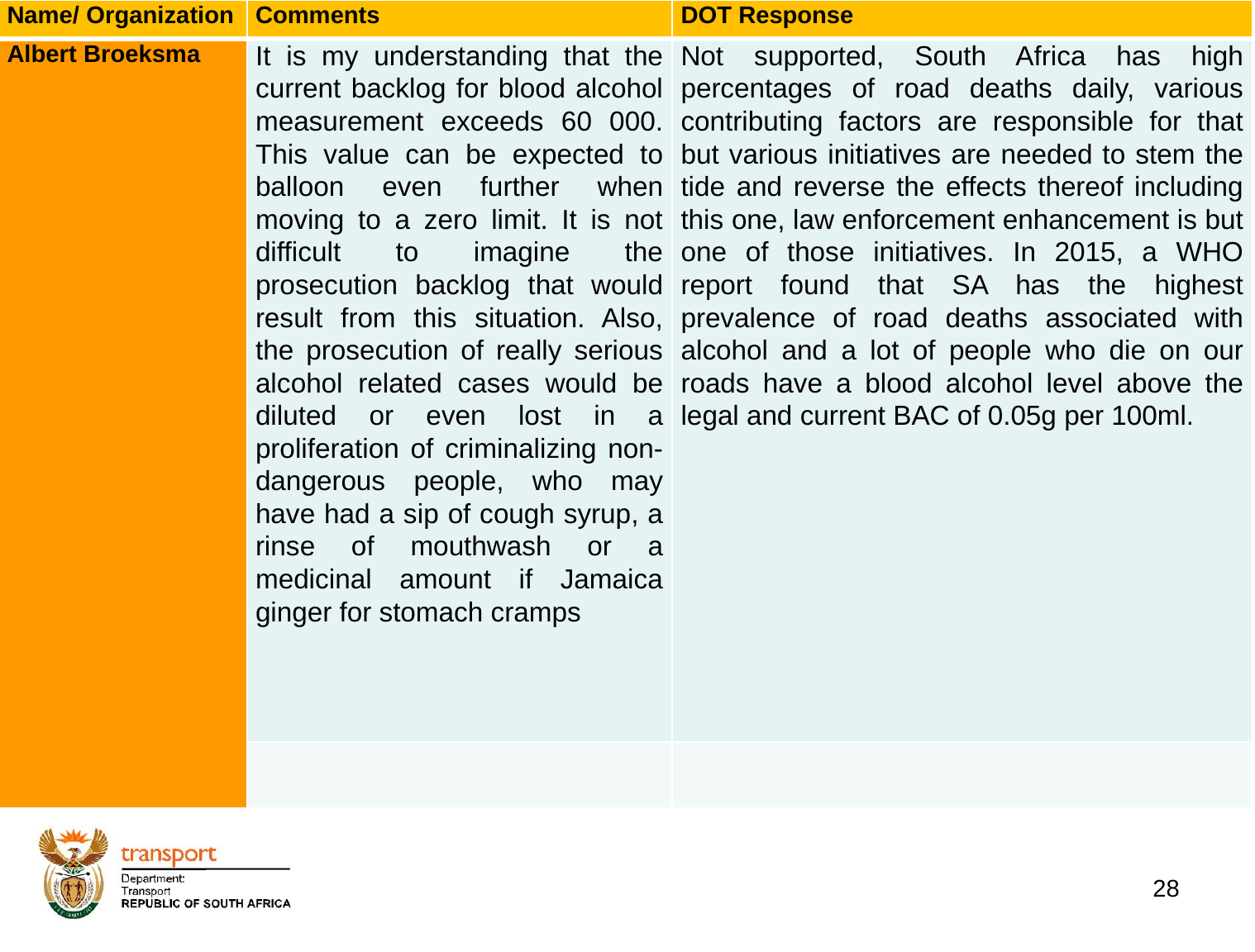

| Name/ Organization | Comments | DOT Response |
| --- | --- | --- |
| Albert Broeksma | It is my understanding that the current backlog for blood alcohol measurement exceeds 60 000. This value can be expected to balloon even further when moving to a zero limit. It is not difficult to imagine the prosecution backlog that would result from this situation. Also, the prosecution of really serious alcohol related cases would be diluted or even lost in a proliferation of criminalizing non-dangerous people, who may have had a sip of cough syrup, a rinse of mouthwash or a medicinal amount if Jamaica ginger for stomach cramps | Not supported, South Africa has high percentages of road deaths daily, various contributing factors are responsible for that but various initiatives are needed to stem the tide and reverse the effects thereof including this one, law enforcement enhancement is but one of those initiatives. In 2015, a WHO report found that SA has the highest prevalence of road deaths associated with alcohol and a lot of people who die on our roads have a blood alcohol level above the legal and current BAC of 0.05g per 100ml. |
|  |  |  |
# 1. Background
28